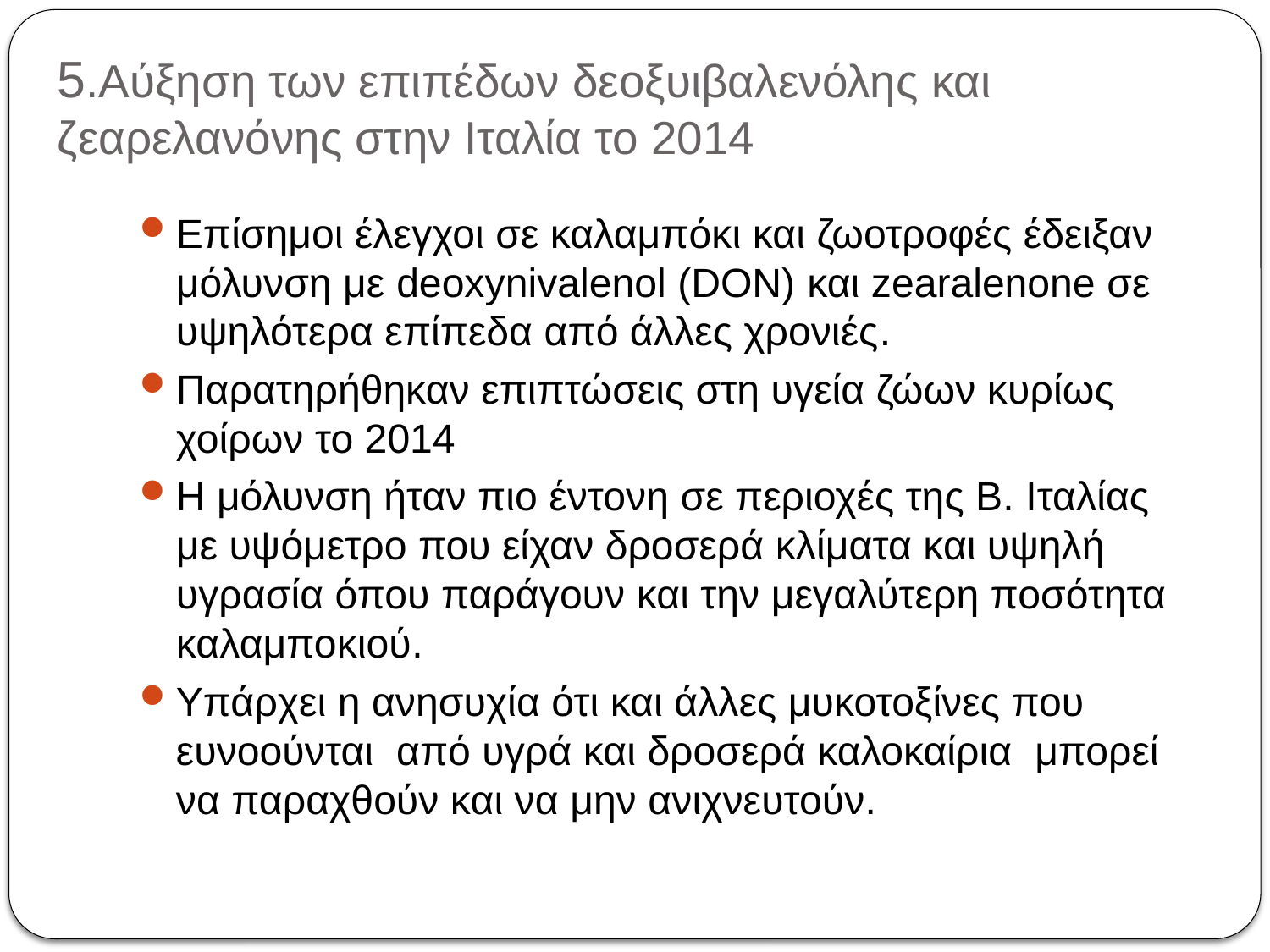

# 5.Αύξηση των επιπέδων δεοξυιβαλενόλης και ζεαρελανόνης στην Ιταλία το 2014
Επίσημοι έλεγχοι σε καλαμπόκι και ζωοτροφές έδειξαν μόλυνση με deoxynivalenol (DON) και zearalenone σε υψηλότερα επίπεδα από άλλες χρονιές.
Παρατηρήθηκαν επιπτώσεις στη υγεία ζώων κυρίως χοίρων το 2014
Η μόλυνση ήταν πιο έντονη σε περιοχές της Β. Ιταλίας με υψόμετρο που είχαν δροσερά κλίματα και υψηλή υγρασία όπου παράγουν και την μεγαλύτερη ποσότητα καλαμποκιού.
Υπάρχει η ανησυχία ότι και άλλες μυκοτοξίνες που ευνοούνται  από υγρά και δροσερά καλοκαίρια  μπορεί να παραχθούν και να μην ανιχνευτούν.